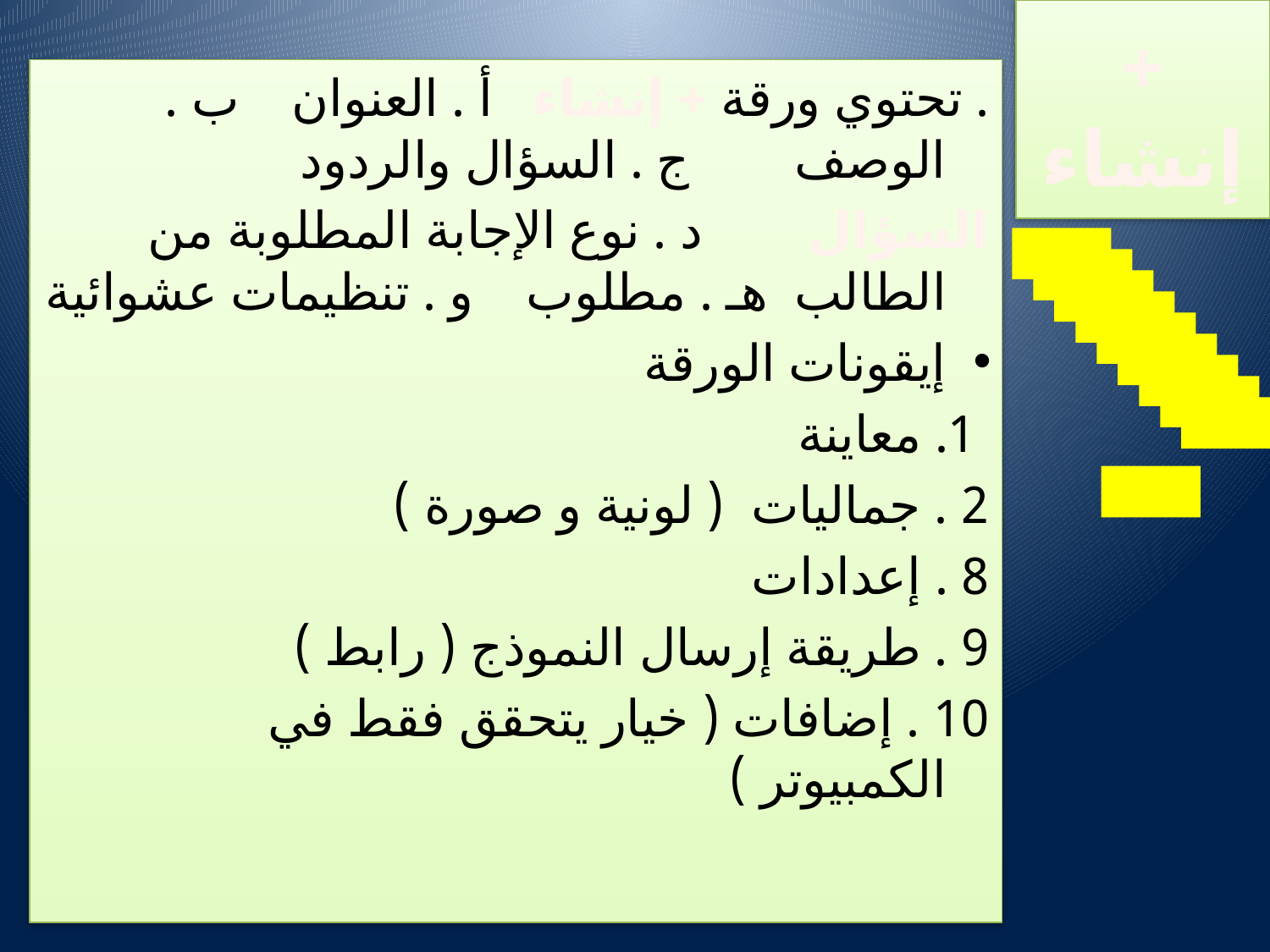

# + إنشاء
. تحتوي ورقة + إنشاء   أ . العنوان    ب . الوصف        ج . السؤال والردود
السؤال        د . نوع الإجابة المطلوبة من الطالب  هـ . مطلوب    و . تنظيمات عشوائية
إيقونات الورقة
 1. معاينة
2 . جماليات  ( لونية و صورة )
8 . إعدادات
9 . طريقة إرسال النموذج 	( رابط )
10 . إضافات ( خيار يتحقق فقط في الكمبيوتر )